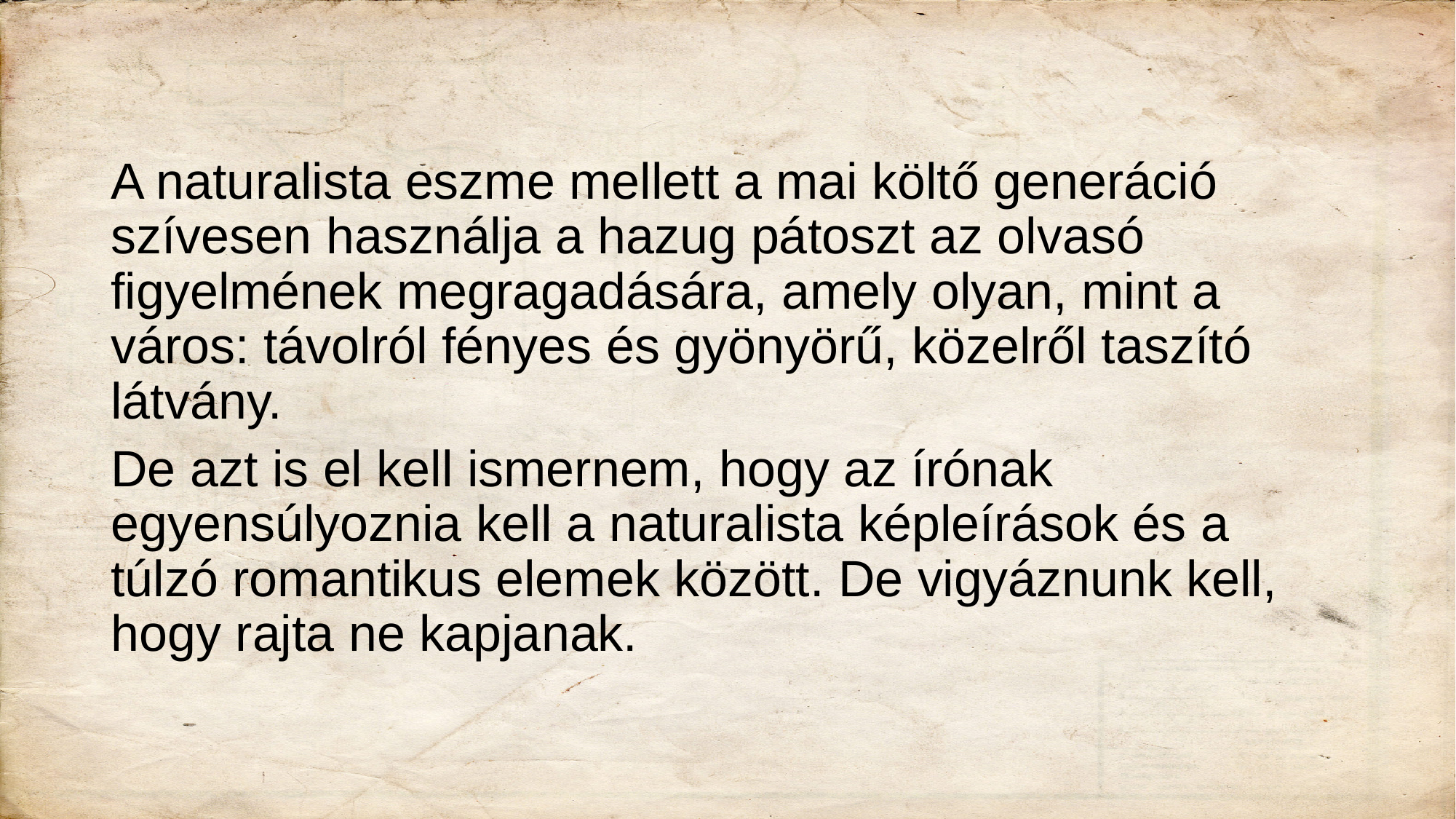

A naturalista eszme mellett a mai költő generáció szívesen használja a hazug pátoszt az olvasó figyelmének megragadására, amely olyan, mint a város: távolról fényes és gyönyörű, közelről taszító látvány.
De azt is el kell ismernem, hogy az írónak egyensúlyoznia kell a naturalista képleírások és a túlzó romantikus elemek között. De vigyáznunk kell, hogy rajta ne kapjanak.